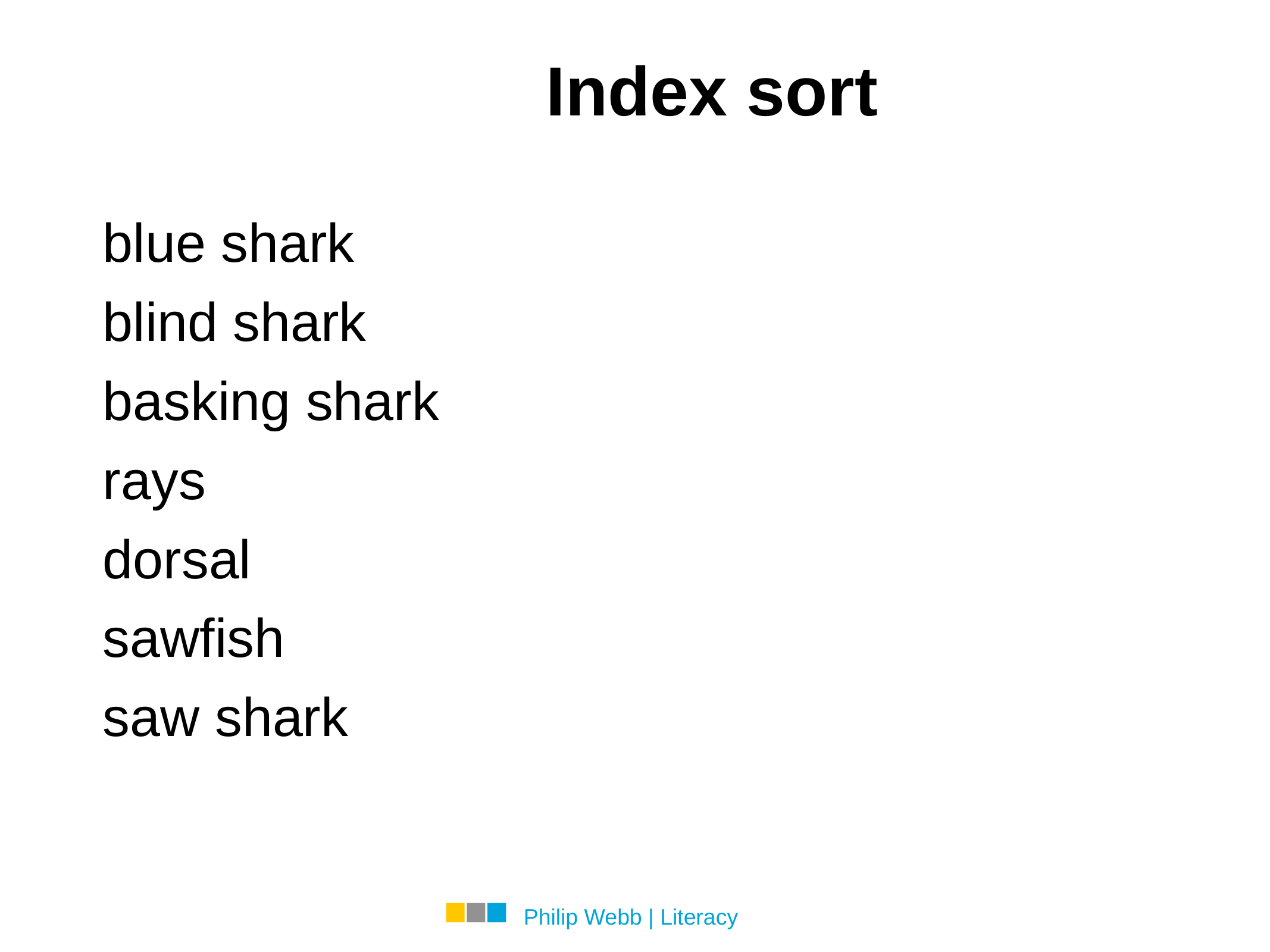

# Index sort
blue shark
blind shark
basking shark
rays
dorsal
sawfish
saw shark